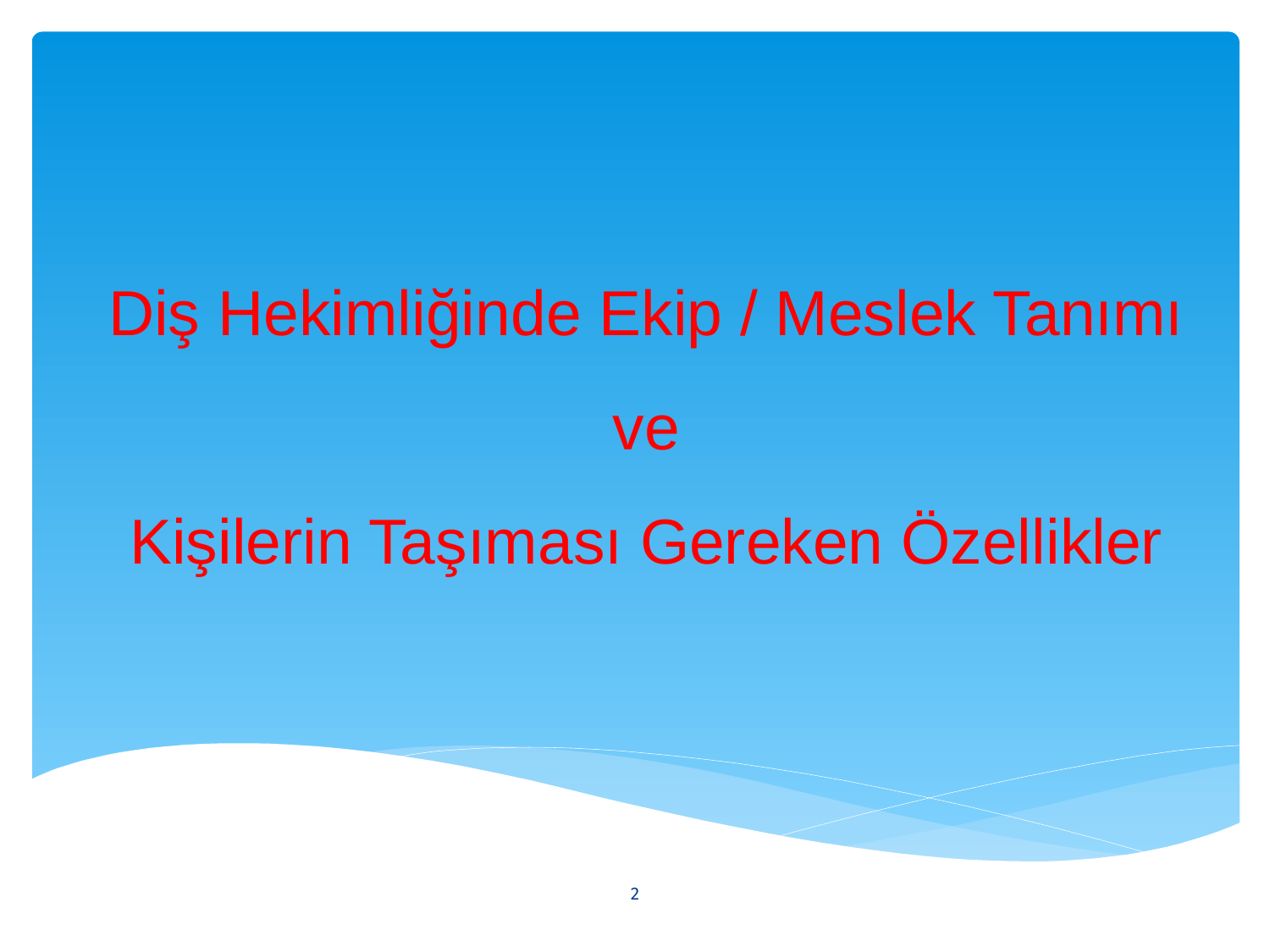

# Diş Hekimliğinde Ekip / Meslek Tanımı ve Kişilerin Taşıması Gereken Özellikler

2